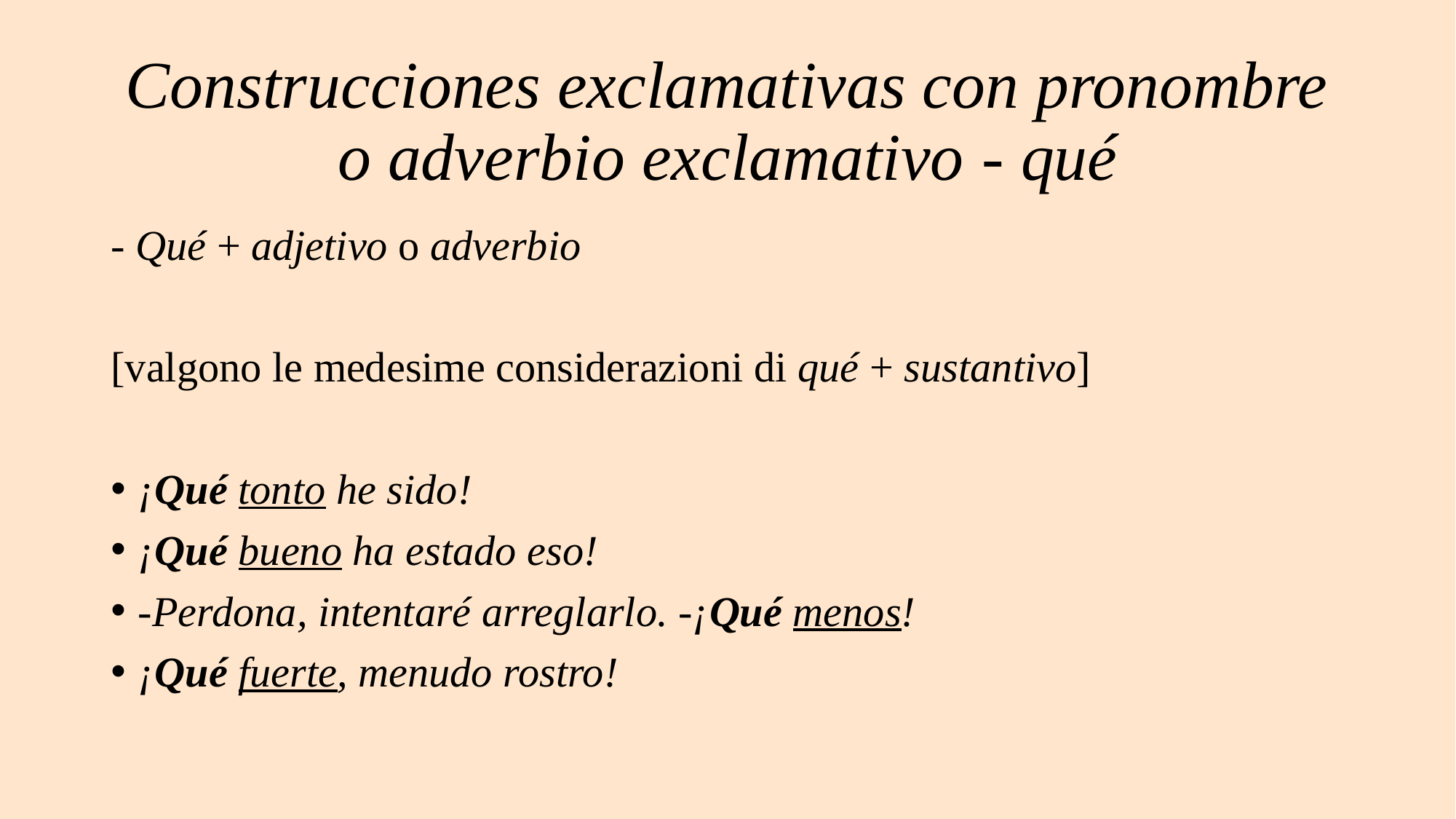

# Construcciones exclamativas con pronombre o adverbio exclamativo - qué
- Qué + adjetivo o adverbio

[valgono le medesime considerazioni di qué + sustantivo]

¡Qué tonto he sido!
¡Qué bueno ha estado eso!
-Perdona, intentaré arreglarlo. -¡Qué menos!
¡Qué fuerte, menudo rostro!